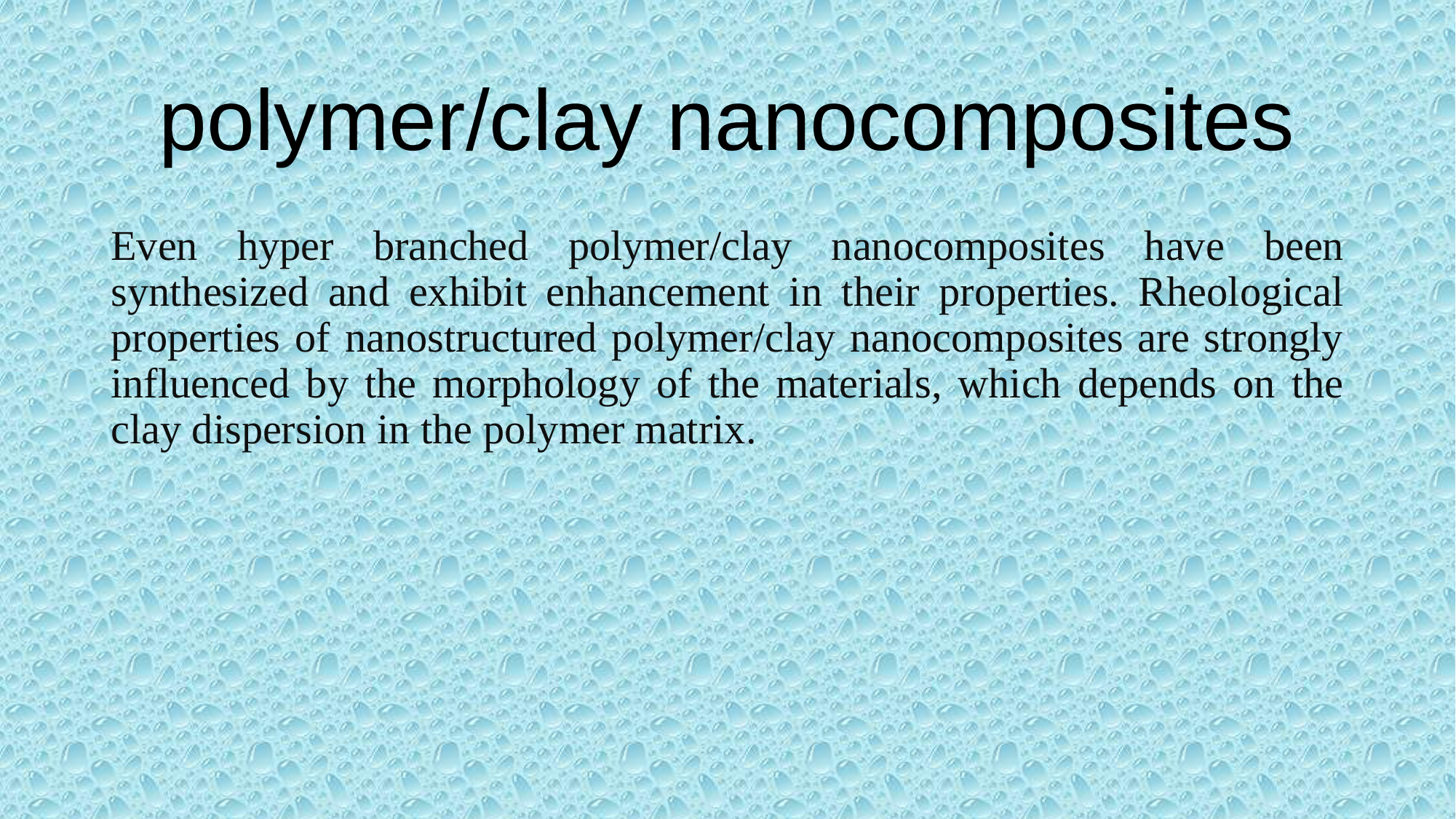

# polymer/clay nanocomposites
Even hyper branched polymer/clay nanocomposites have been synthesized and exhibit enhancement in their properties. Rheological properties of nanostructured polymer/clay nanocomposites are strongly influenced by the morphology of the materials, which depends on the clay dispersion in the polymer matrix.